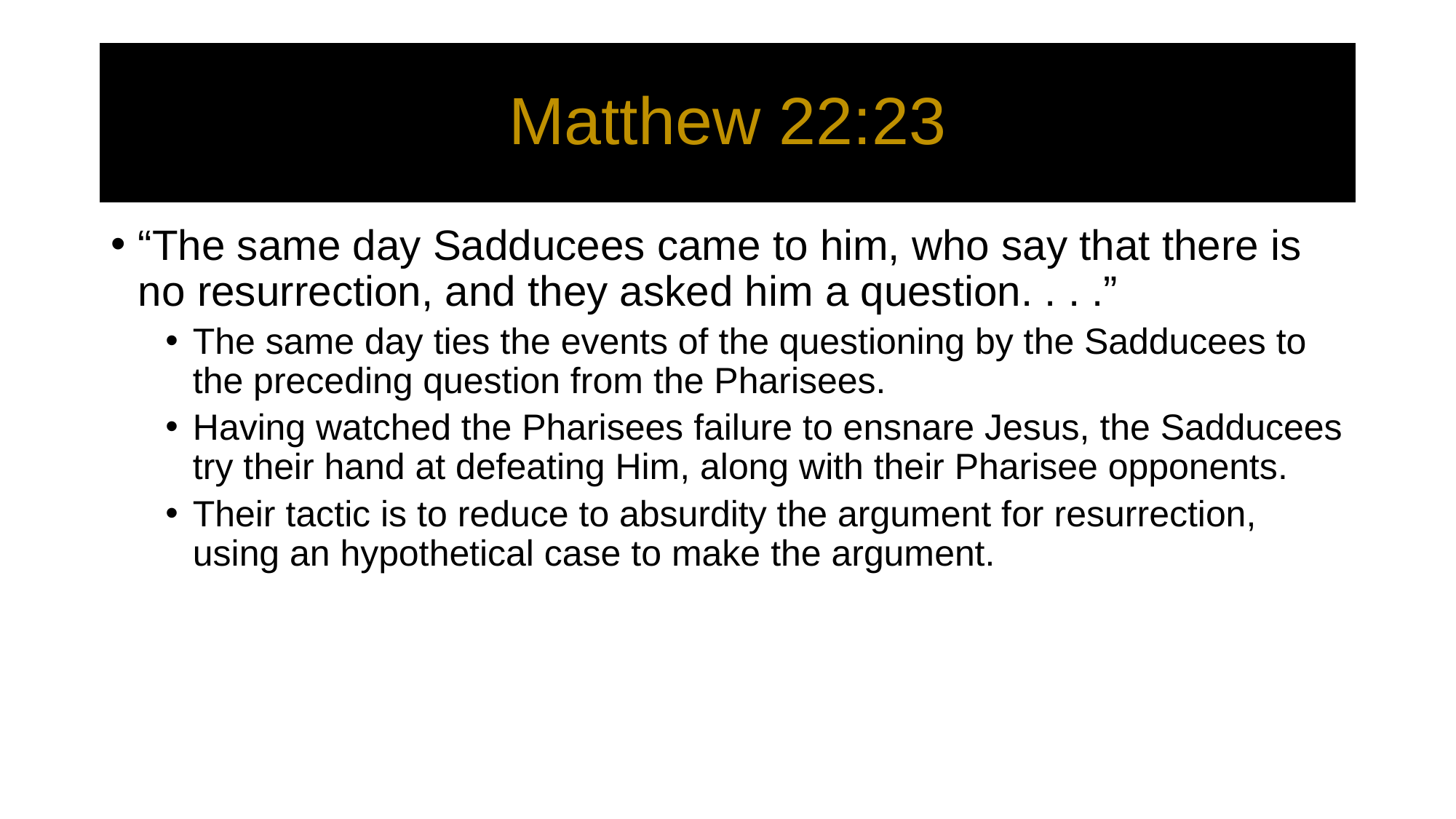

# Matthew 22:23
“The same day Sadducees came to him, who say that there is no resurrection, and they asked him a question. . . .”
The same day ties the events of the questioning by the Sadducees to the preceding question from the Pharisees.
Having watched the Pharisees failure to ensnare Jesus, the Sadducees try their hand at defeating Him, along with their Pharisee opponents.
Their tactic is to reduce to absurdity the argument for resurrection, using an hypothetical case to make the argument.